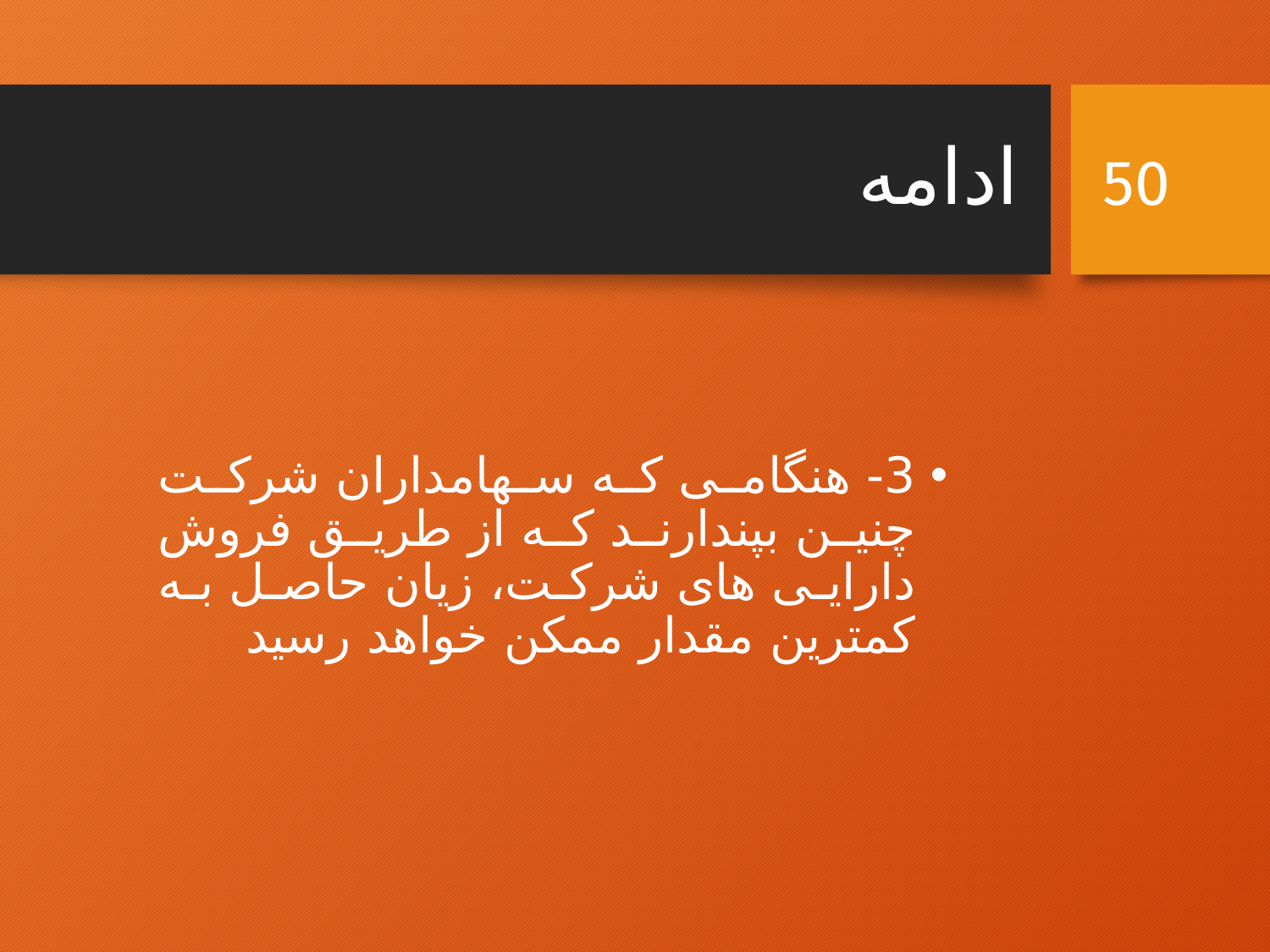

# ادامه
50
3- هنگامی که سهامداران شرکت چنین بپندارند که از طریق فروش دارایی های شرکت، زیان حاصل به کمترین مقدار ممکن خواهد رسید